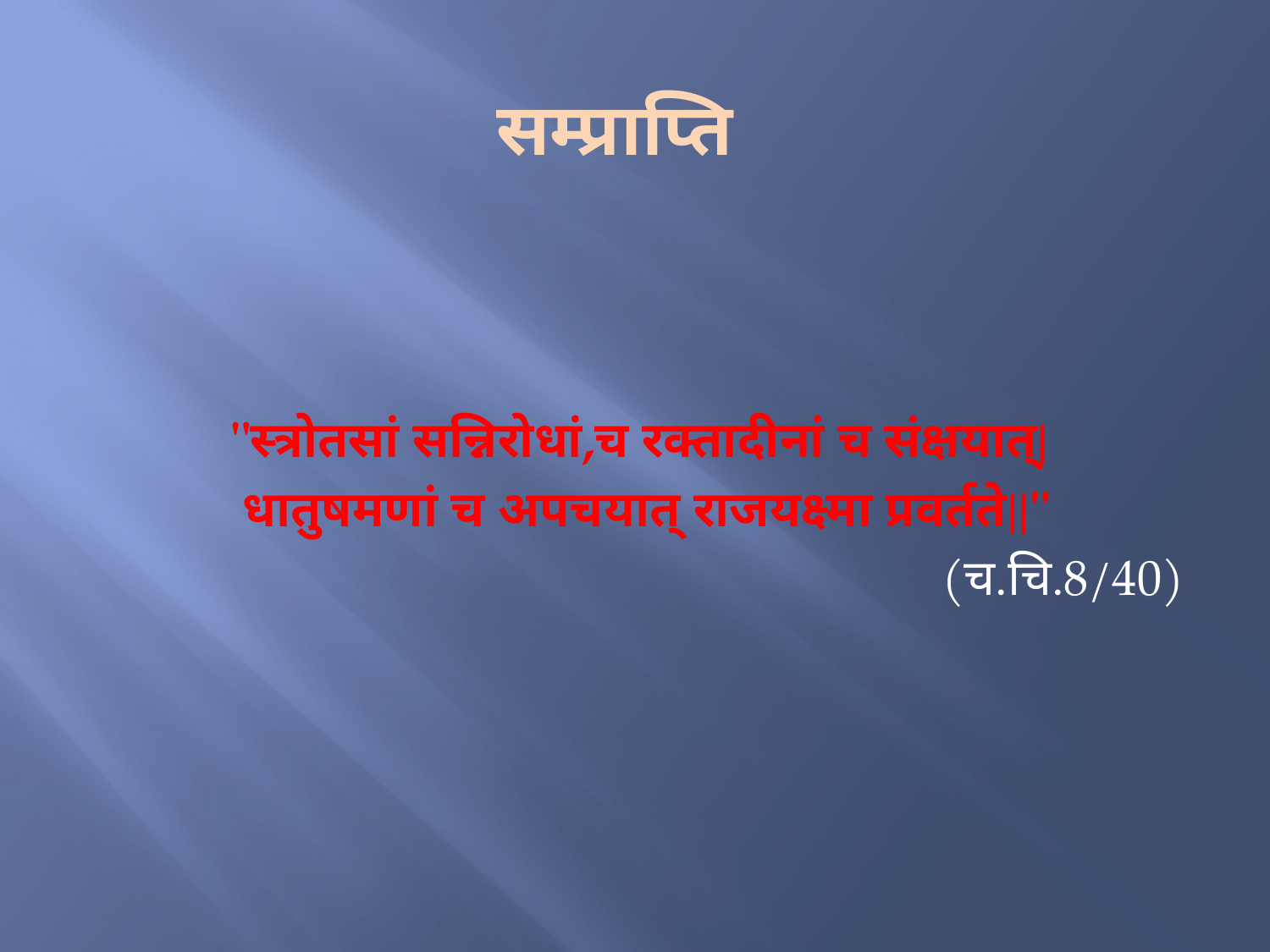

# सम्प्राप्ति

"स्त्रोतसां सन्निरोधां,च रक्तादीनां च संक्षयात्|
 धातुषमणां‍ च अपचयात् राजयक्ष्मा प्रवर्तते||"
                                                                     (च.चि.8/40)